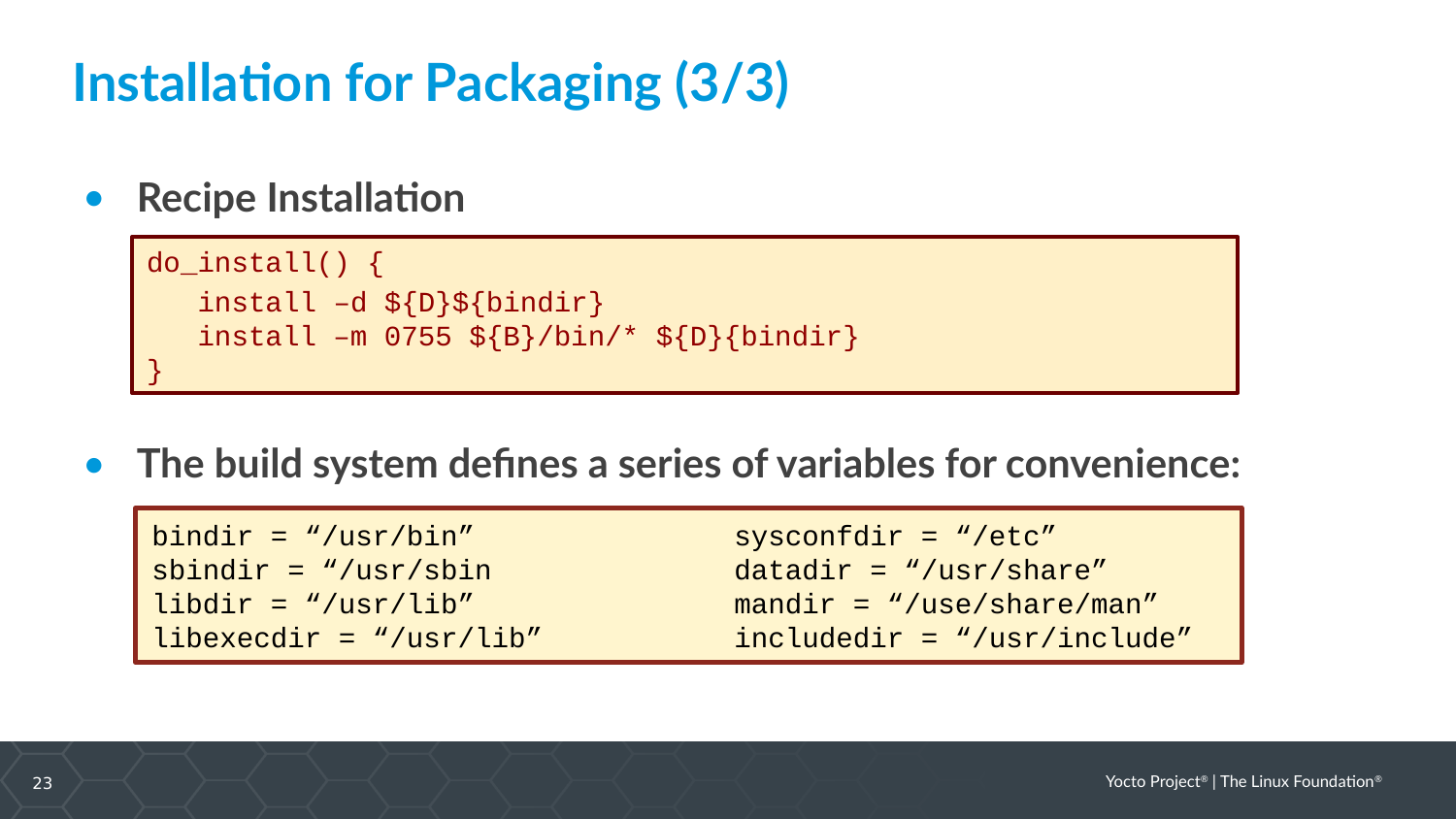

Installation for Packaging (3/3)
Recipe Installation
The build system defines a series of variables for convenience:
do_install() {
   install –d ${D}${bindir}
   install –m 0755 ${B}/bin/* ${D}{bindir}
}
bindir = “/usr/bin” 		sysconfdir = “/etc”
sbindir = “/usr/sbin		datadir = “/usr/share”
libdir = “/usr/lib”		mandir = “/use/share/man”
libexecdir = “/usr/lib” 		includedir = “/usr/include”